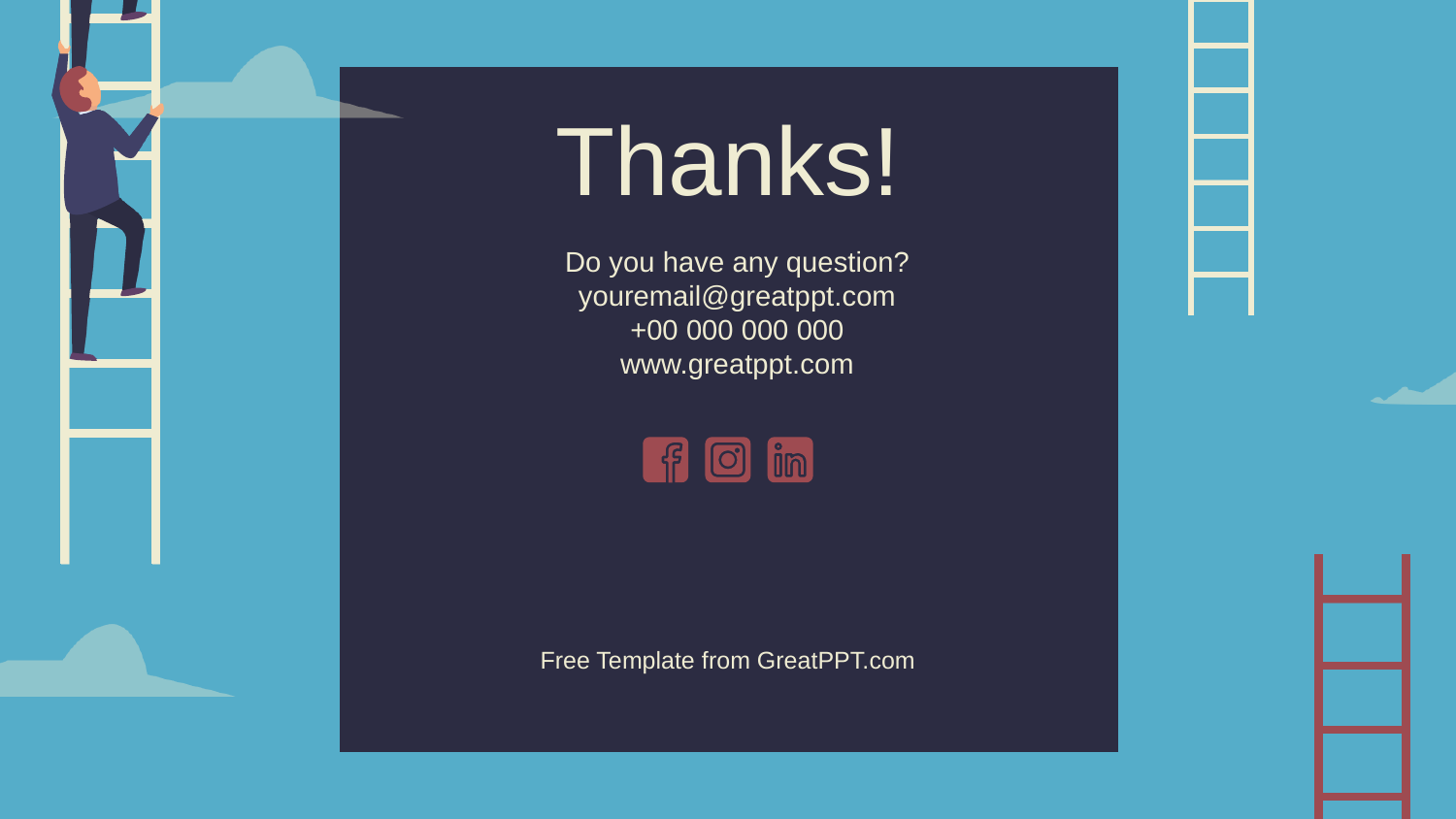

# Thanks!
Do you have any question? youremail@greatppt.com
+00 000 000 000
www.greatppt.com

Free Template from GreatPPT.com